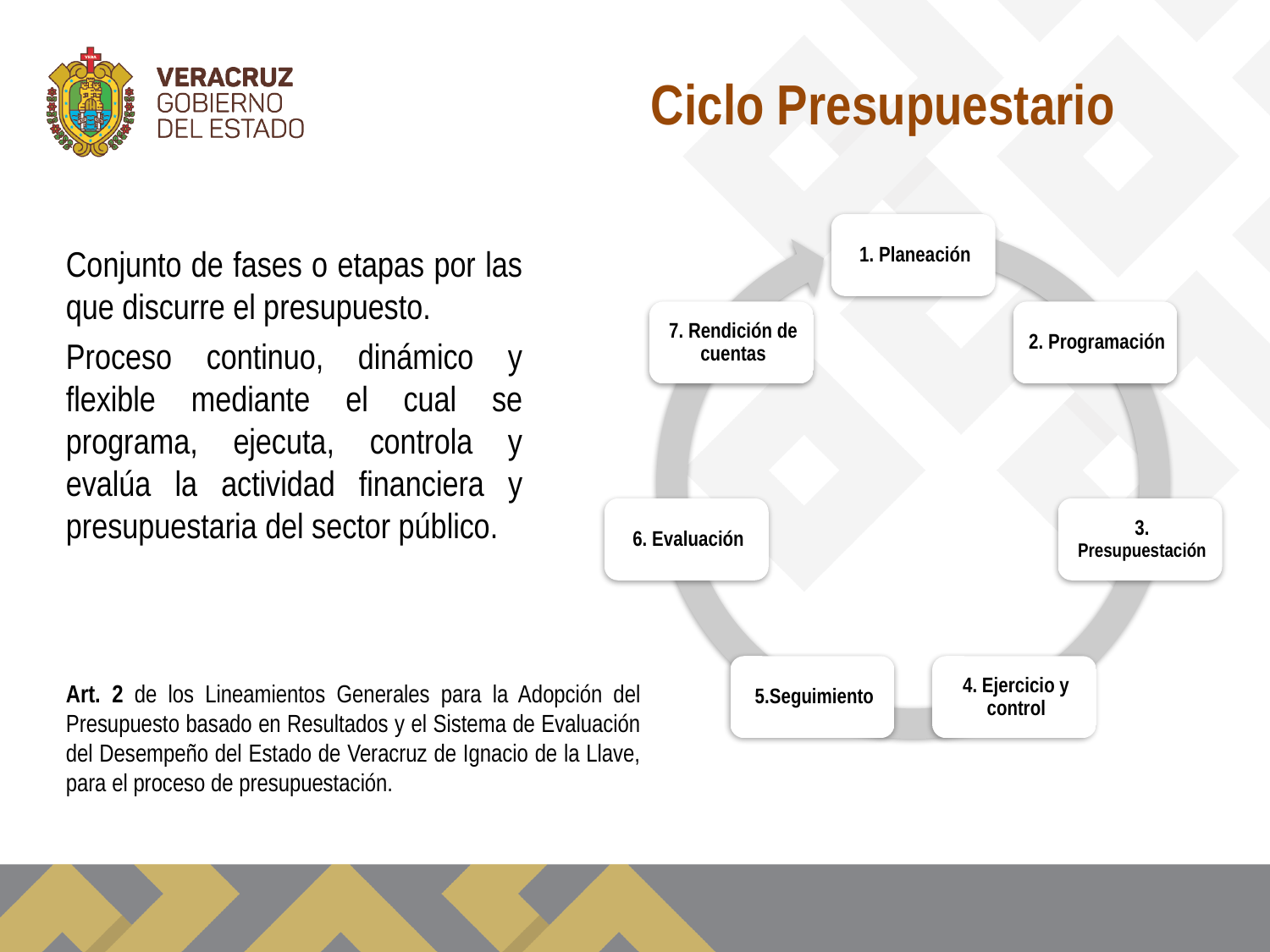

Ciclo Presupuestario
1. Planeación
2. Programación
3. Presupuestación
4. Ejercicio y control
5.Seguimiento
6. Evaluación
7. Rendición de cuentas
Conjunto de fases o etapas por las que discurre el presupuesto.
Proceso continuo, dinámico y flexible mediante el cual se programa, ejecuta, controla y evalúa la actividad financiera y presupuestaria del sector público.
Art. 2 de los Lineamientos Generales para la Adopción del Presupuesto basado en Resultados y el Sistema de Evaluación del Desempeño del Estado de Veracruz de Ignacio de la Llave, para el proceso de presupuestación.